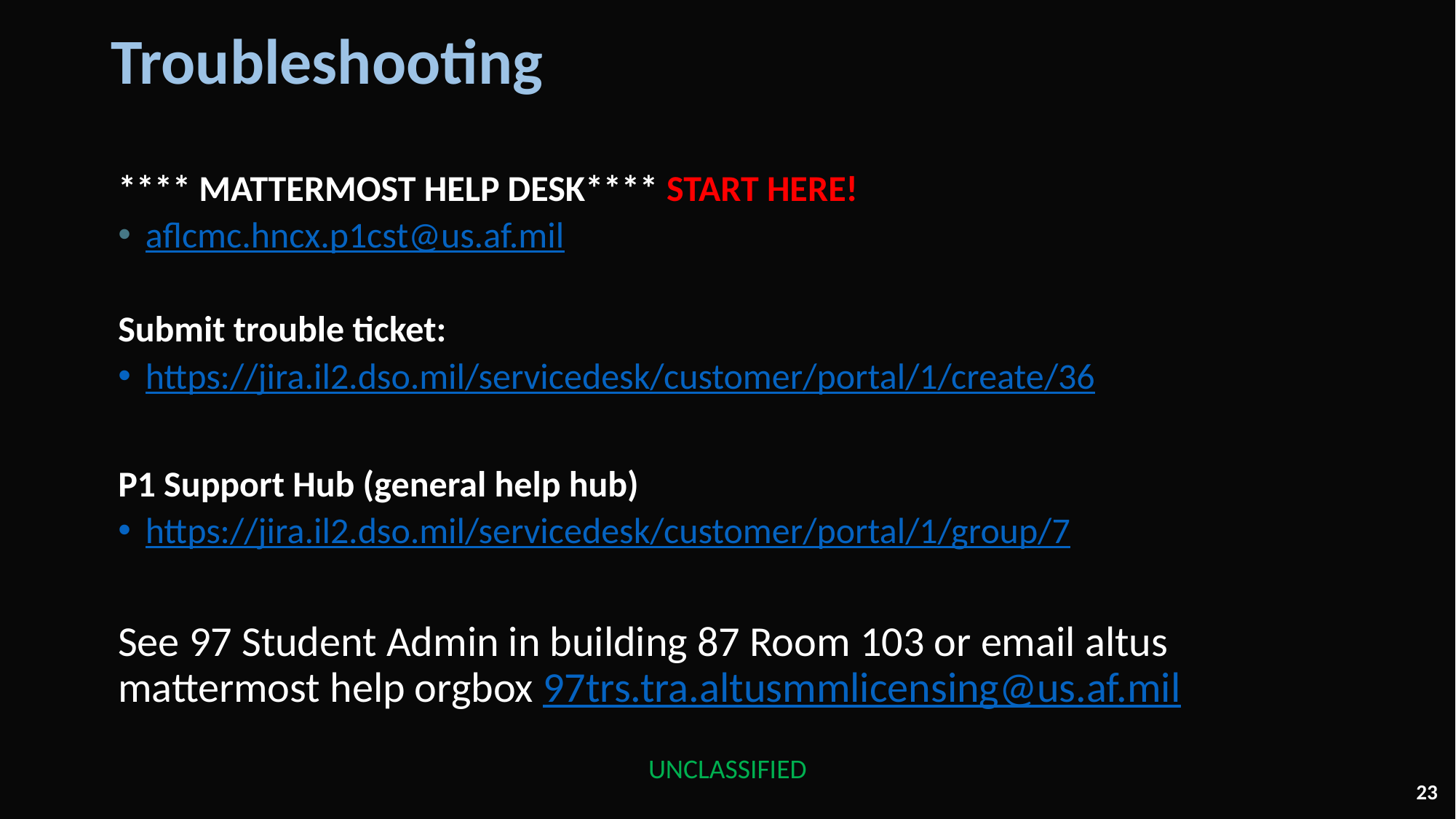

# Troubleshooting

**** MATTERMOST HELP DESK**** START HERE!
aflcmc.hncx.p1cst@us.af.mil

Submit trouble ticket:
https://jira.il2.dso.mil/servicedesk/customer/portal/1/create/36

P1 Support Hub (general help hub)
https://jira.il2.dso.mil/servicedesk/customer/portal/1/group/7

See 97 Student Admin in building 87 Room 103 or email altus mattermost help orgbox 97trs.tra.altusmmlicensing@us.af.mil

UNCLASSIFIED
23